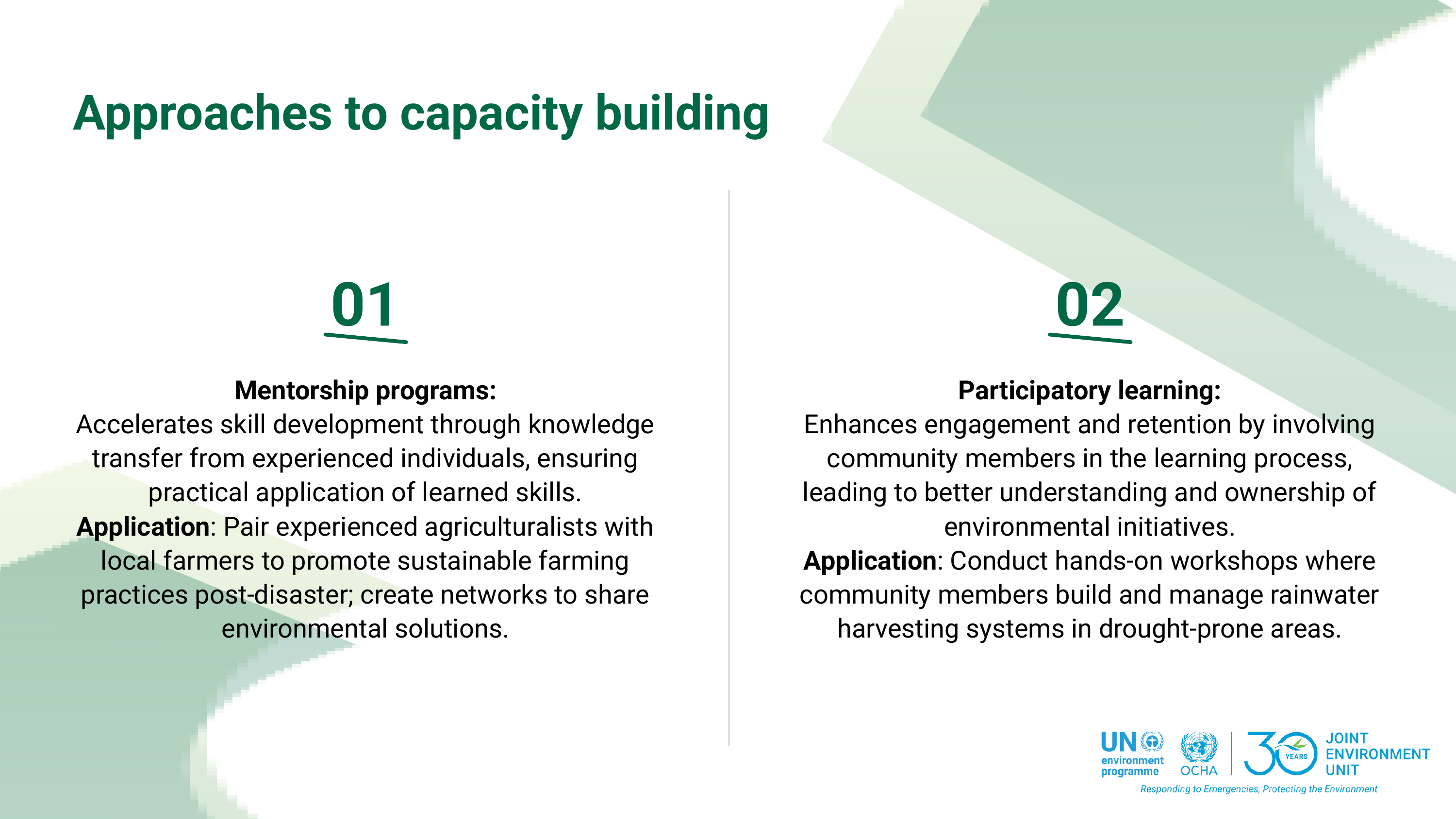

Approaches to capacity building

01
02

Mentorship programs:
Accelerates skill development through knowledge transfer from experienced individuals, ensuring practical application of learned skills.
Application: Pair experienced agriculturalists with local farmers to promote sustainable farming practices post-disaster; create networks to share environmental solutions.
Participatory learning:
Enhances engagement and retention by involving community members in the learning process, leading to better understanding and ownership of environmental initiatives.
Application: Conduct hands-on workshops where community members build and manage rainwater harvesting systems in drought-prone areas.